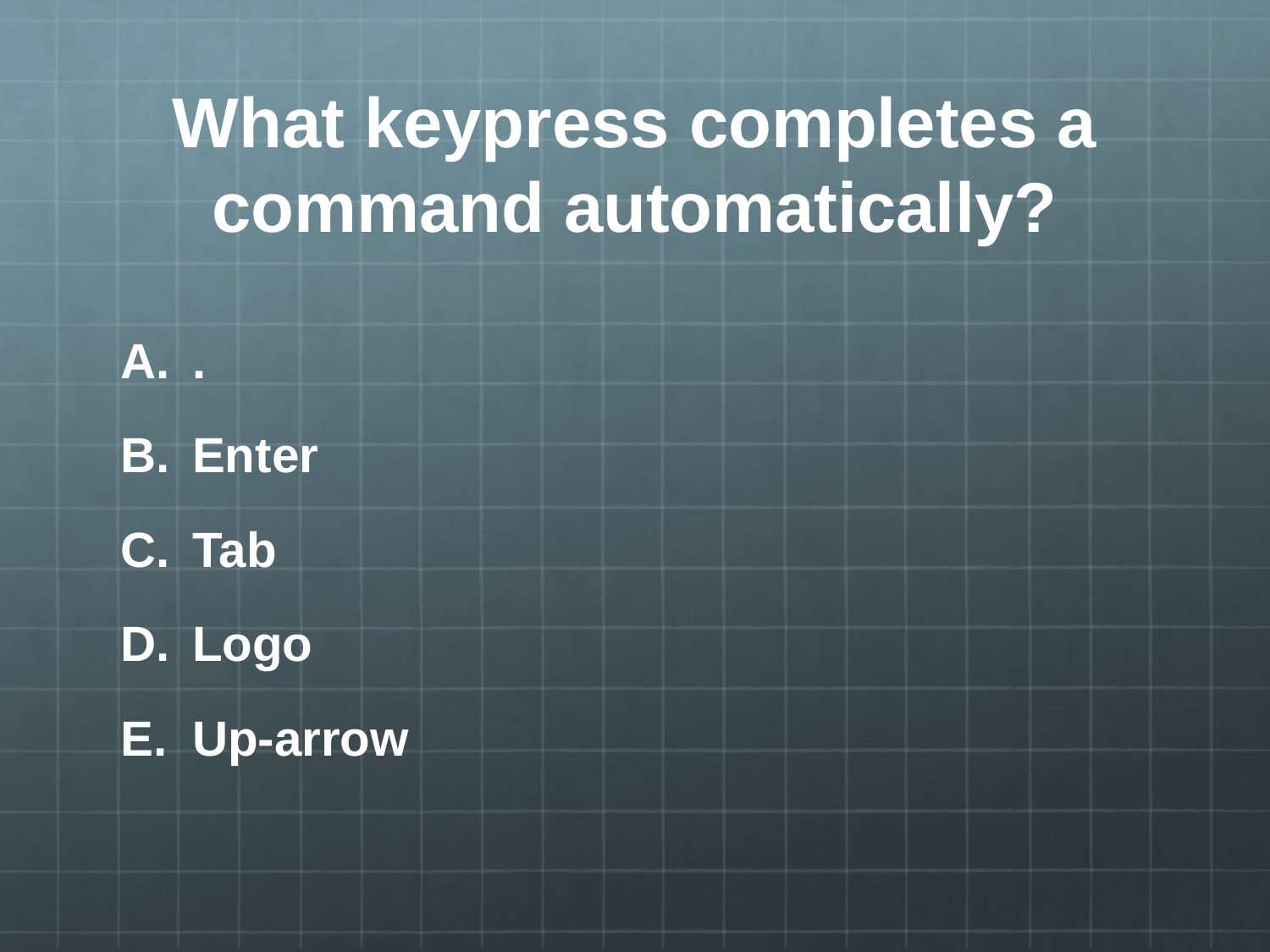

# What keypress completes a command automatically?
.
Enter
Tab
Logo
Up-arrow